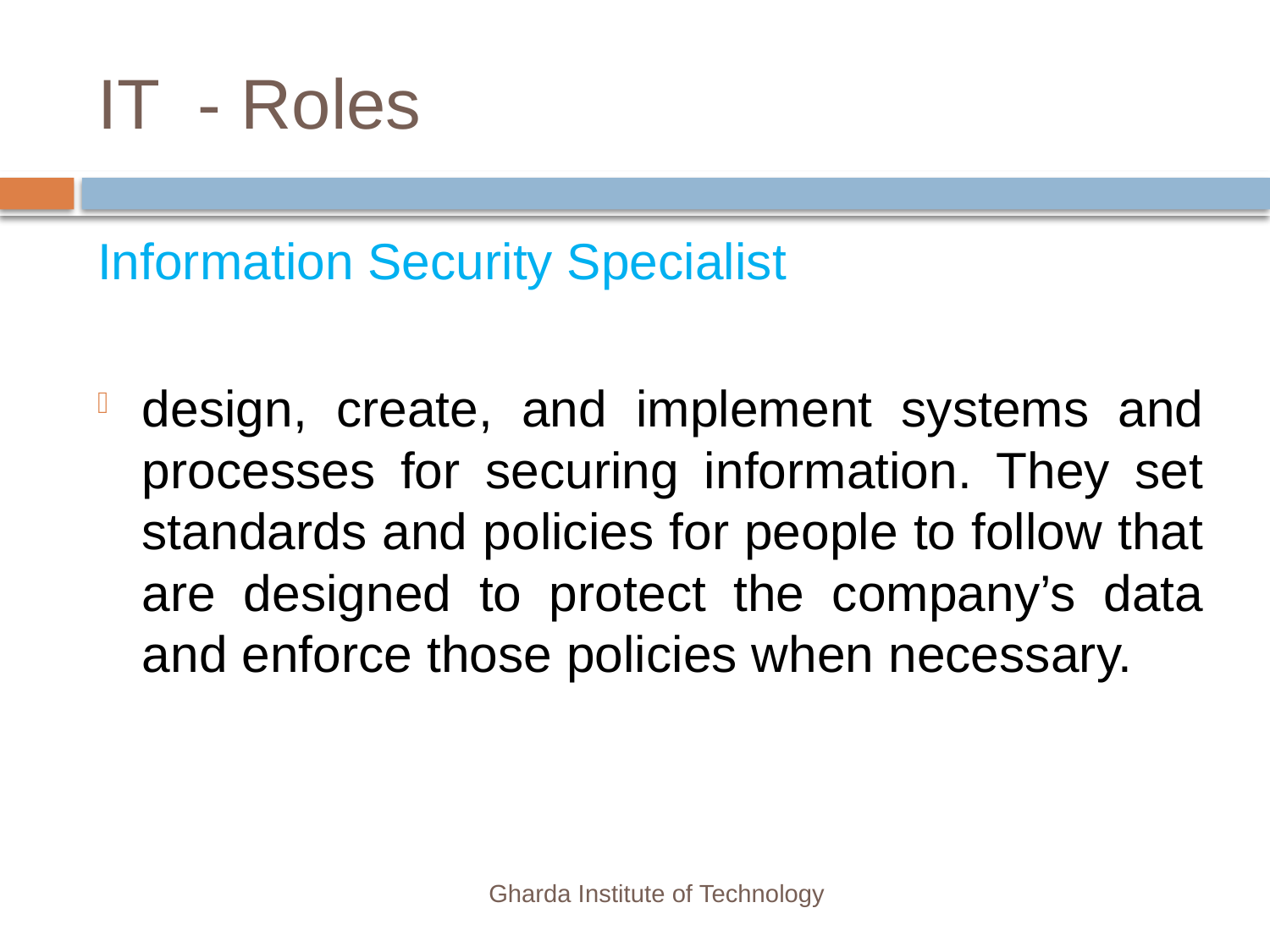

# IT  - Roles
Information Security Specialist

design, create, and implement systems and processes for securing information. They set standards and policies for people to follow that are designed to protect the company’s data and enforce those policies when necessary.

Gharda Institute of Technology